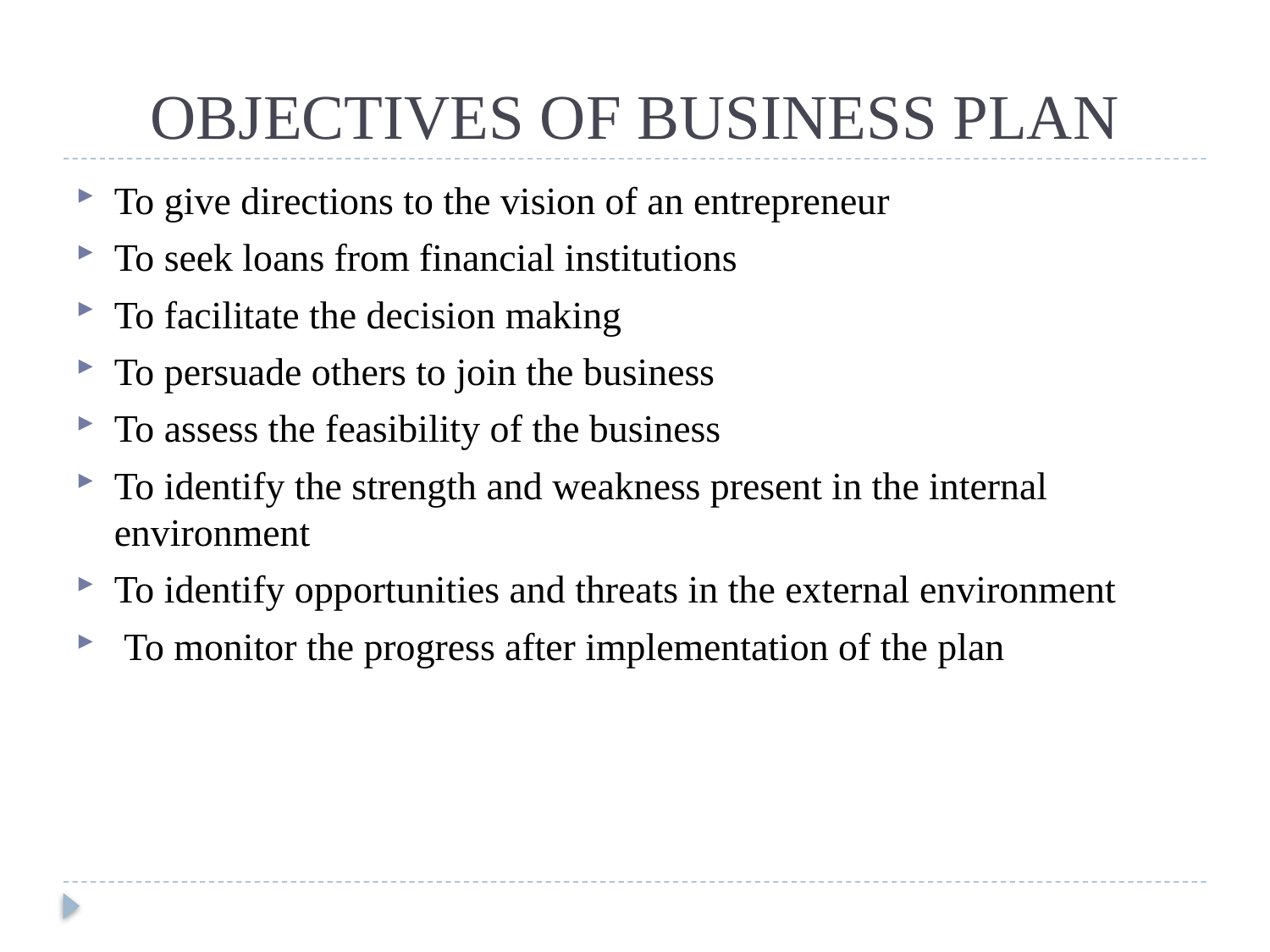

# OBJECTIVES OF BUSINESS PLAN
To give directions to the vision of an entrepreneur
To seek loans from financial institutions
To facilitate the decision making
To persuade others to join the business
To assess the feasibility of the business
To identify the strength and weakness present in the internal environment
To identify opportunities and threats in the external environment
 To monitor the progress after implementation of the plan